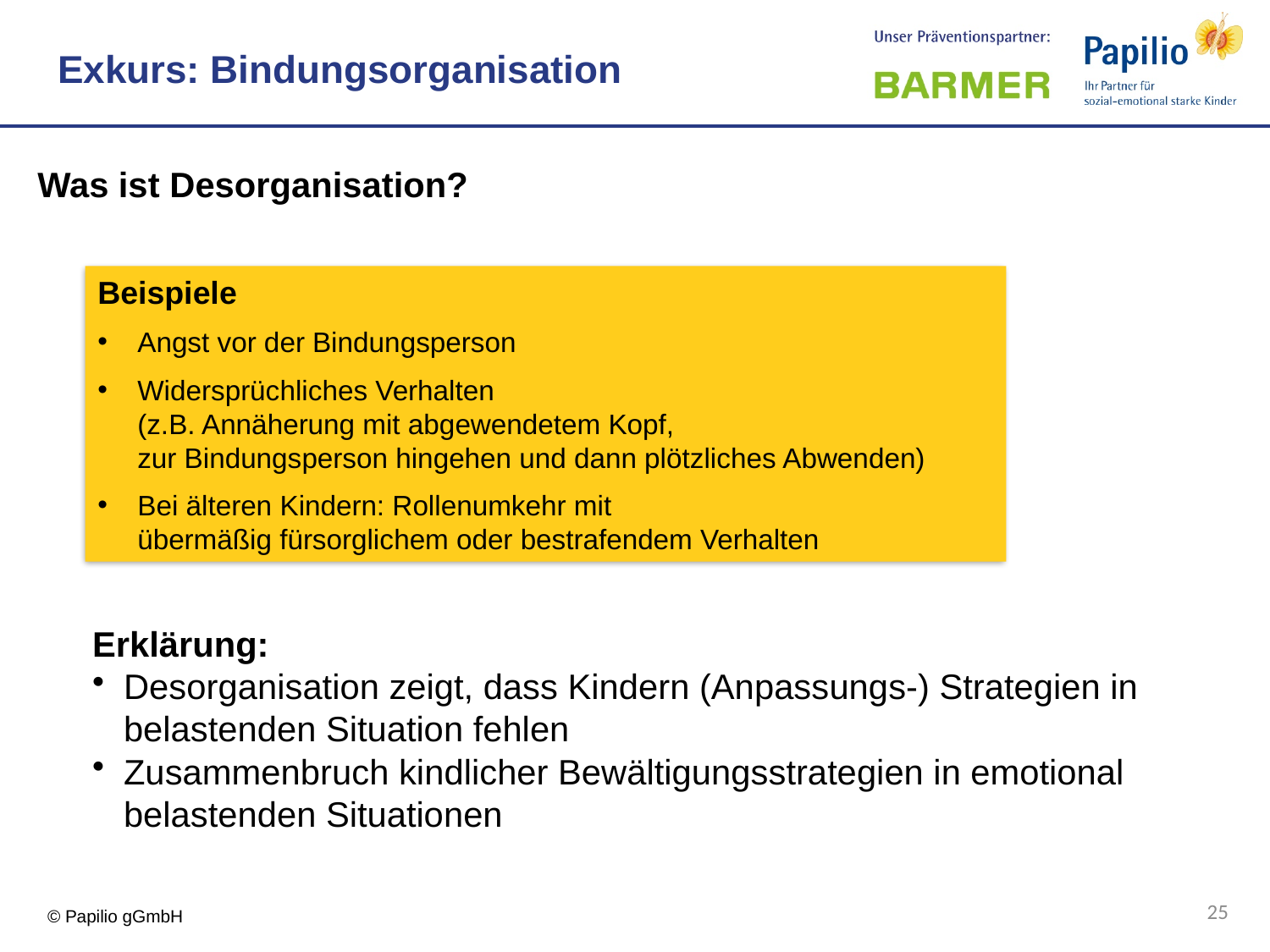

Exkurs: Bindungsorganisation
Was ist Desorganisation?
Beispiele
Angst vor der Bindungsperson
Widersprüchliches Verhalten
(z.B. Annäherung mit abgewendetem Kopf,
zur Bindungsperson hingehen und dann plötzliches Abwenden)
Bei älteren Kindern: Rollenumkehr mit
übermäßig fürsorglichem oder bestrafendem Verhalten
Erklärung:
Desorganisation zeigt, dass Kindern (Anpassungs-) Strategien in belastenden Situation fehlen
Zusammenbruch kindlicher Bewältigungsstrategien in emotional belastenden Situationen
25